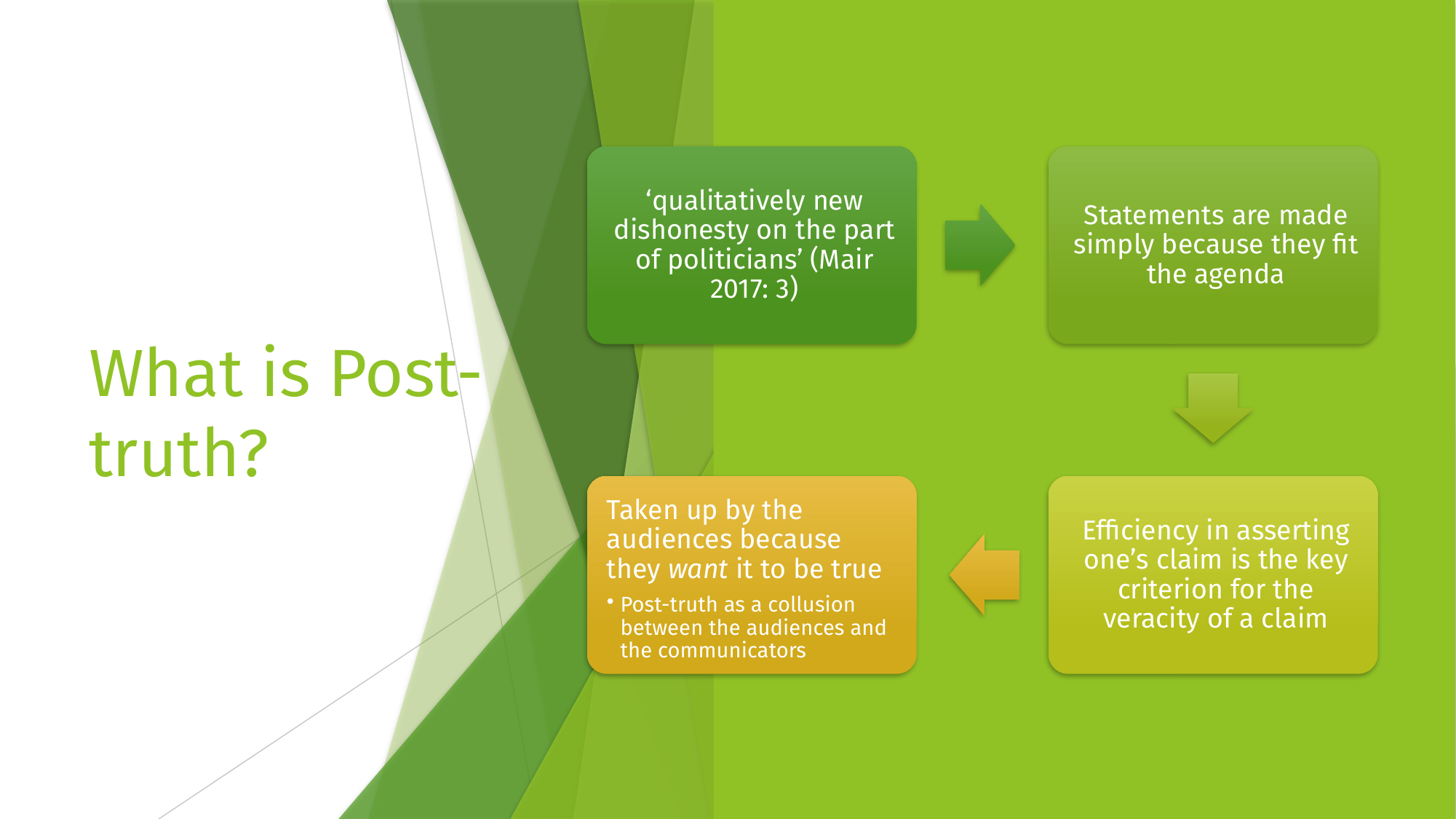

‘qualitatively new dishonesty on the part of politicians’ (Mair 2017: 3)

Statements are made simply because they fit the agenda

Efficiency in asserting one’s claim is the key criterion for the veracity of a claim

Taken up by the audiences because they want it to be true
Post-truth as a collusion between the audiences and the communicators
# What is Post-truth?